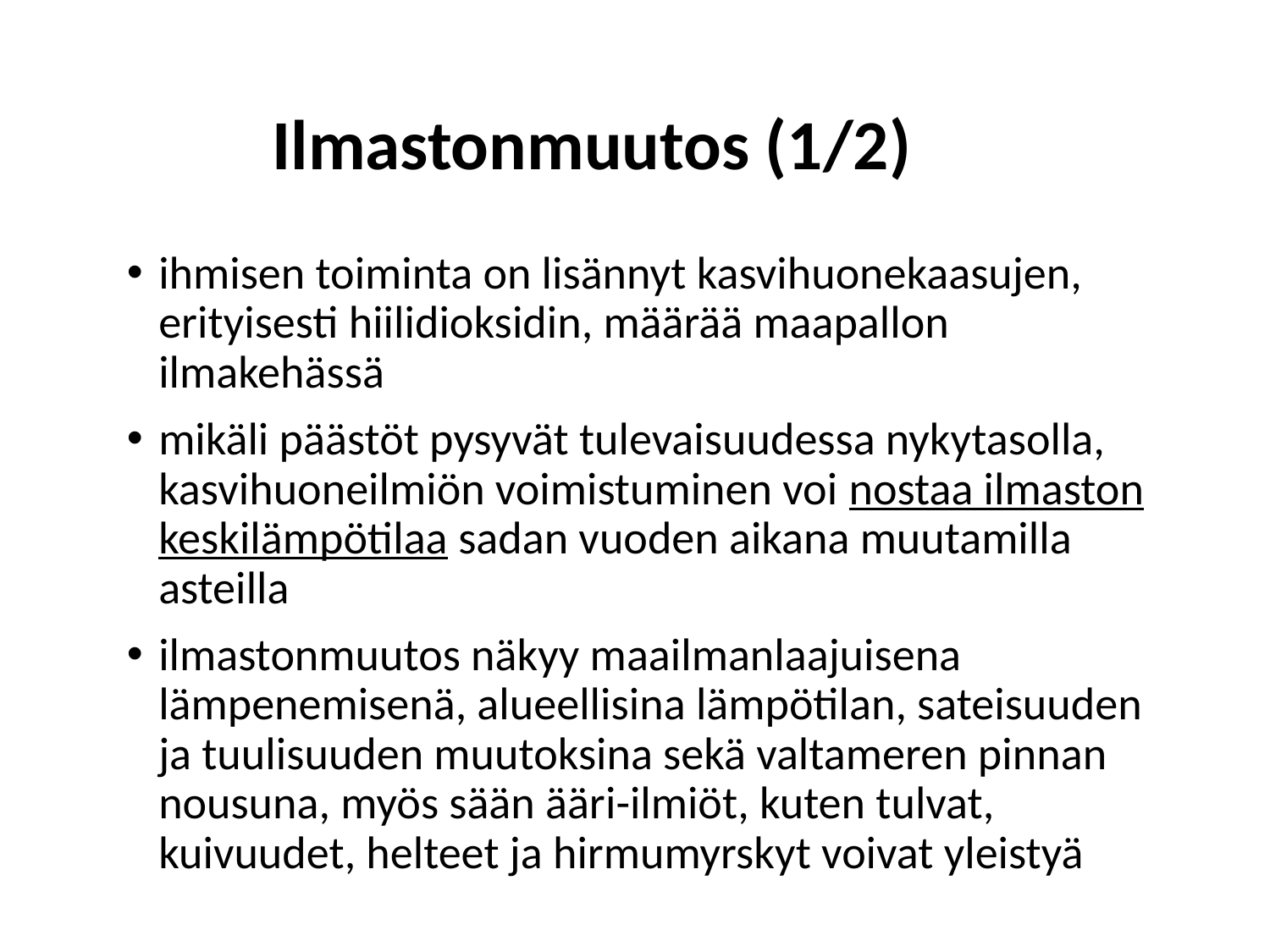

# Ilmastonmuutos (1/2)
ihmisen toiminta on lisännyt kasvihuonekaasujen, erityisesti hiilidioksidin, määrää maapallon ilmakehässä
mikäli päästöt pysyvät tulevaisuudessa nykytasolla, kasvihuoneilmiön voimistuminen voi nostaa ilmaston keskilämpötilaa sadan vuoden aikana muutamilla asteilla
ilmastonmuutos näkyy maailmanlaajuisena lämpenemisenä, alueellisina lämpötilan, sateisuuden ja tuulisuuden muutoksina sekä valtameren pinnan nousuna, myös sään ääri-ilmiöt, kuten tulvat, kuivuudet, helteet ja hirmumyrskyt voivat yleistyä